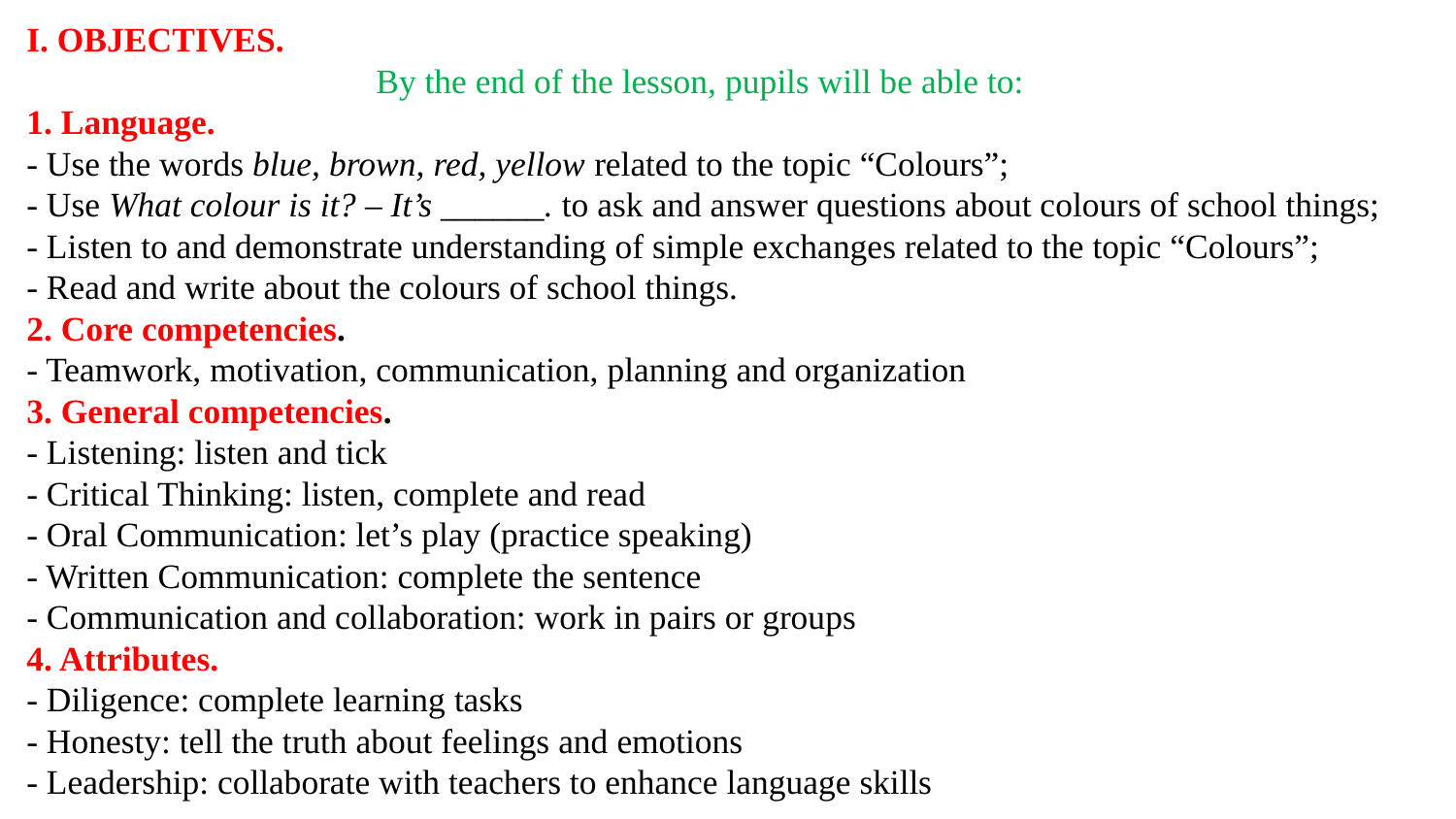

I. OBJECTIVES.
                                        By the end of the lesson, pupils will be able to:
1. Language.
- Use the words blue, brown, red, yellow related to the topic “Colours”;
- Use What colour is it? – It’s ______. to ask and answer questions about colours of school things;
- Listen to and demonstrate understanding of simple exchanges related to the topic “Colours”;
- Read and write about the colours of school things.
2. Core competencies.
- Teamwork, motivation, communication, planning and organization
3. General competencies.
- Listening: listen and tick
- Critical Thinking: listen, complete and read
- Oral Communication: let’s play (practice speaking)
- Written Communication: complete the sentence
- Communication and collaboration: work in pairs or groups
4. Attributes.
- Diligence: complete learning tasks
- Honesty: tell the truth about feelings and emotions
- Leadership: collaborate with teachers to enhance language skills